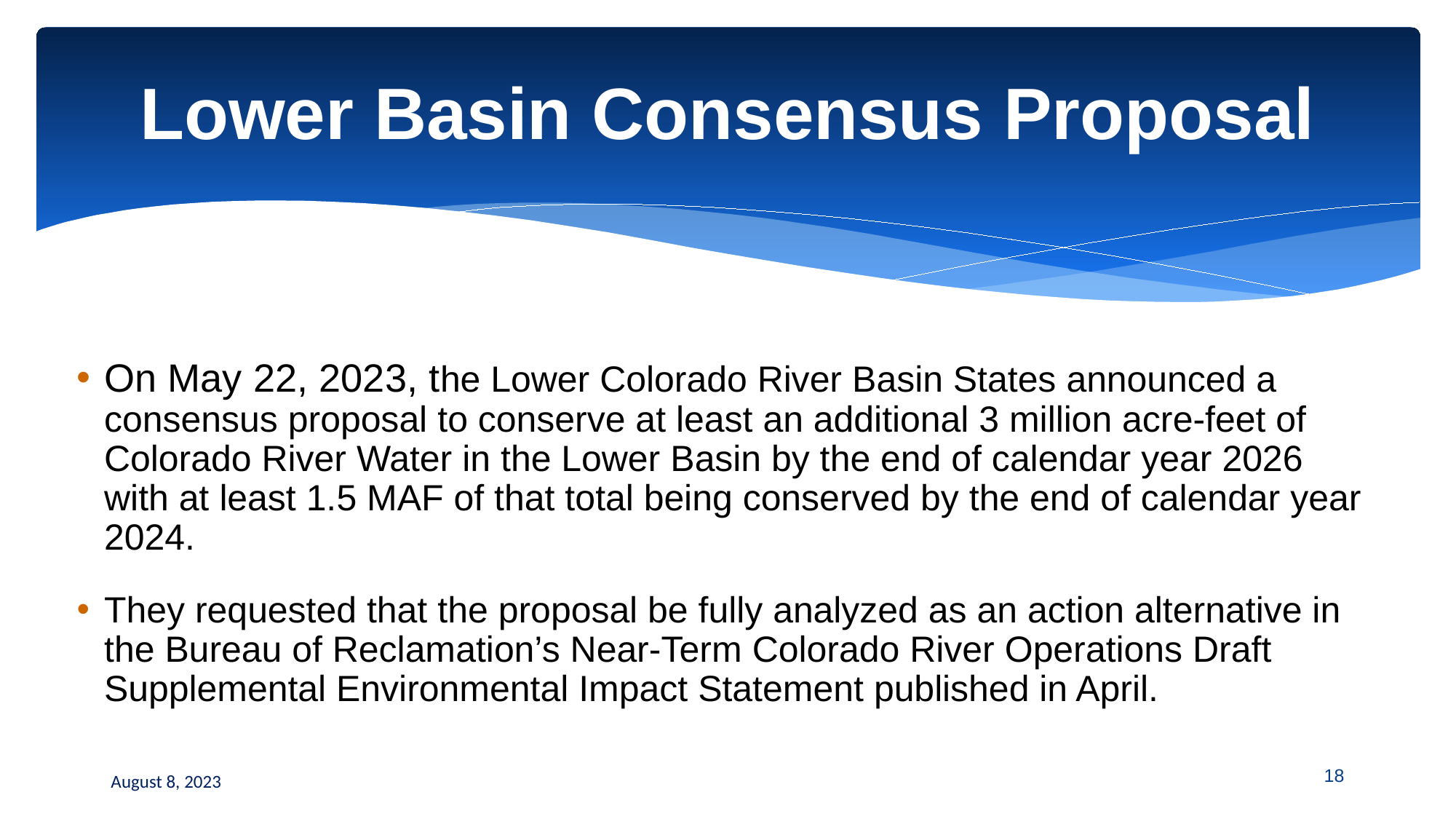

# Lower Basin Consensus Proposal
On May 22, 2023, the Lower Colorado River Basin States announced a consensus proposal to conserve at least an additional 3 million acre-feet of Colorado River Water in the Lower Basin by the end of calendar year 2026 with at least 1.5 MAF of that total being conserved by the end of calendar year 2024.
They requested that the proposal be fully analyzed as an action alternative in the Bureau of Reclamation’s Near-Term Colorado River Operations Draft Supplemental Environmental Impact Statement published in April.
August 8, 2023
18